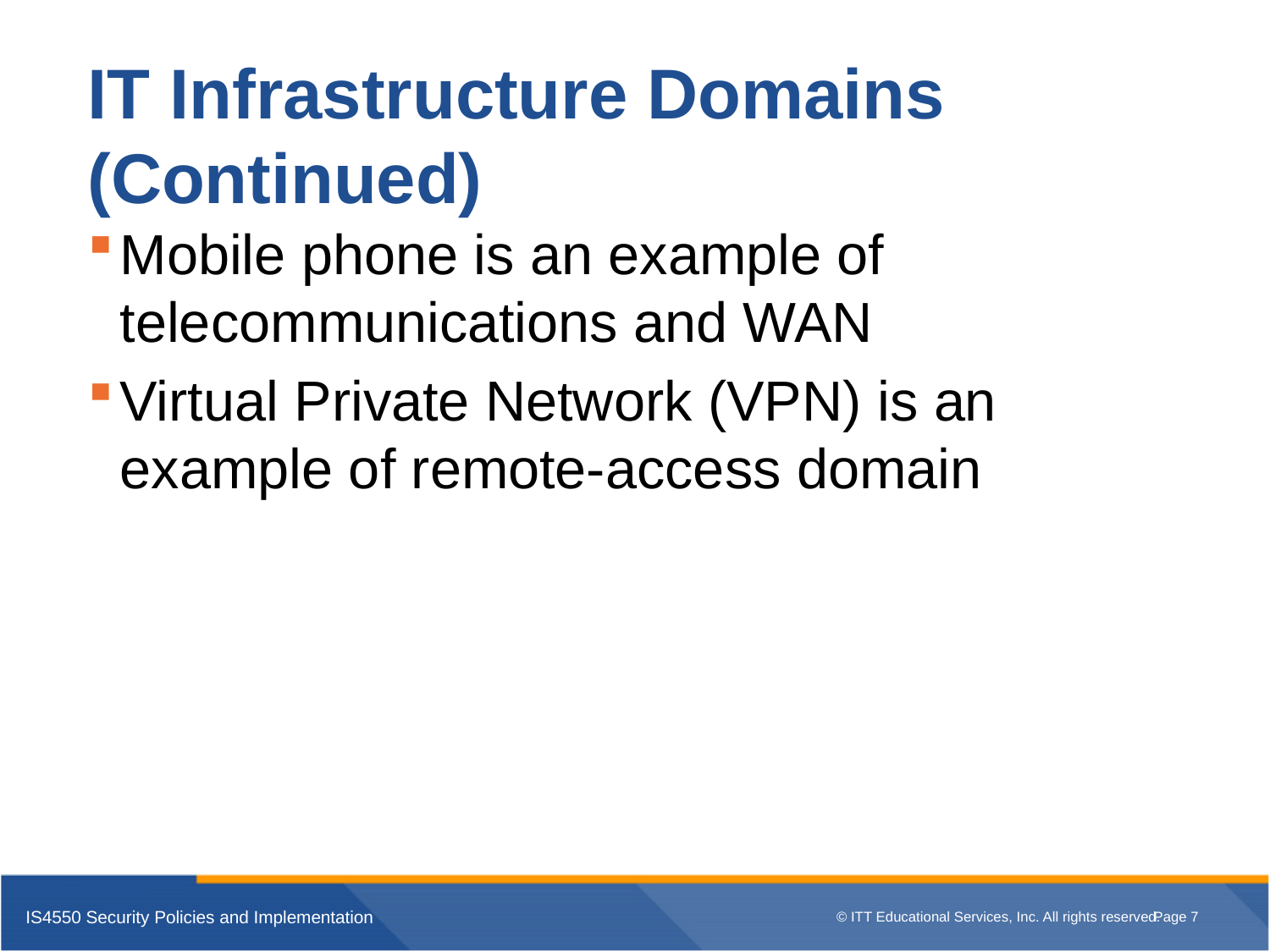

# IT Infrastructure Domains (Continued)
Mobile phone is an example of telecommunications and WAN
Virtual Private Network (VPN) is an example of remote-access domain